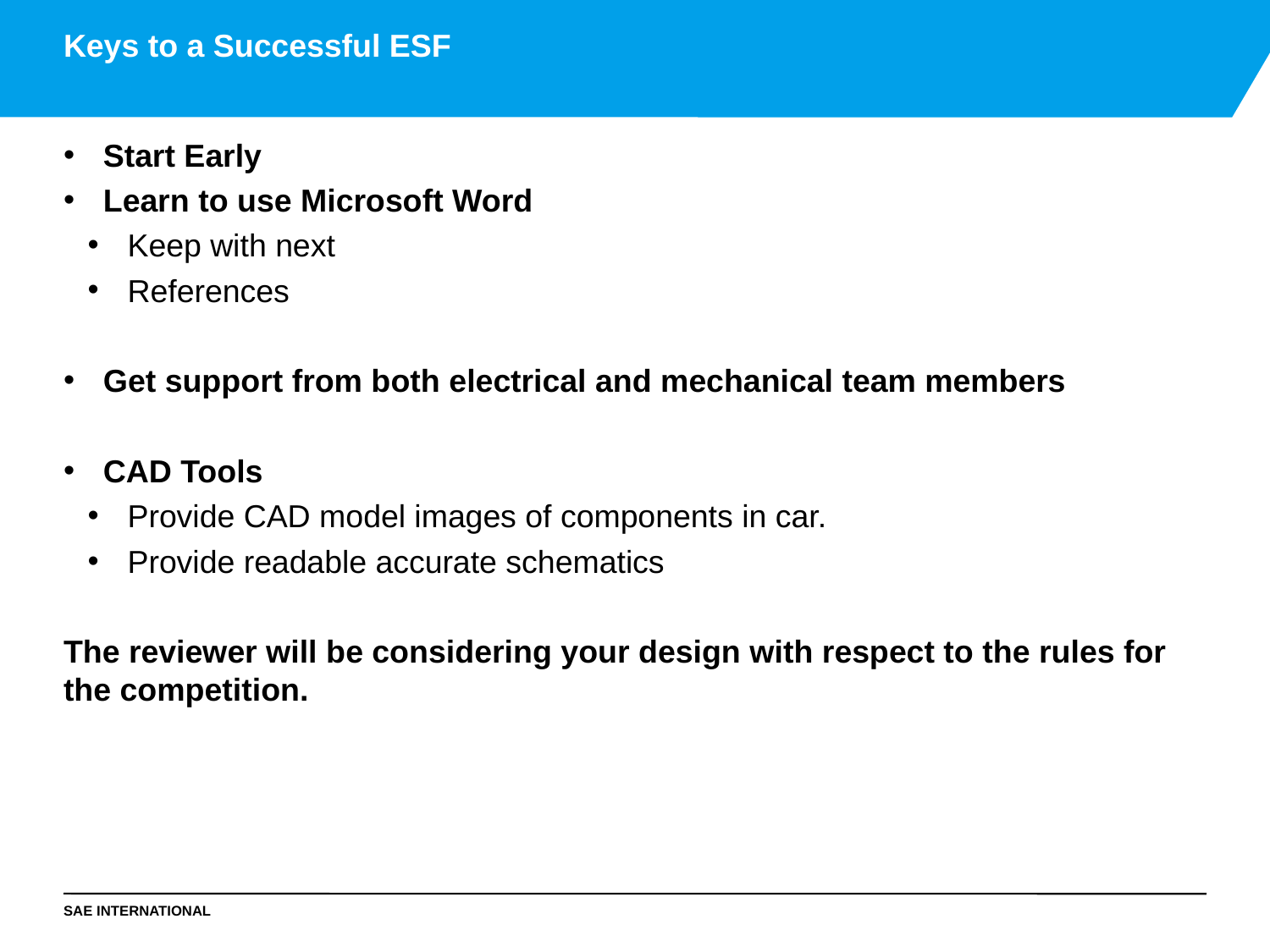

# Keys to a Successful ESF
Start Early
Learn to use Microsoft Word
Keep with next
References

Get support from both electrical and mechanical team members

CAD Tools
Provide CAD model images of components in car.
Provide readable accurate schematics

The reviewer will be considering your design with respect to the rules for the competition.